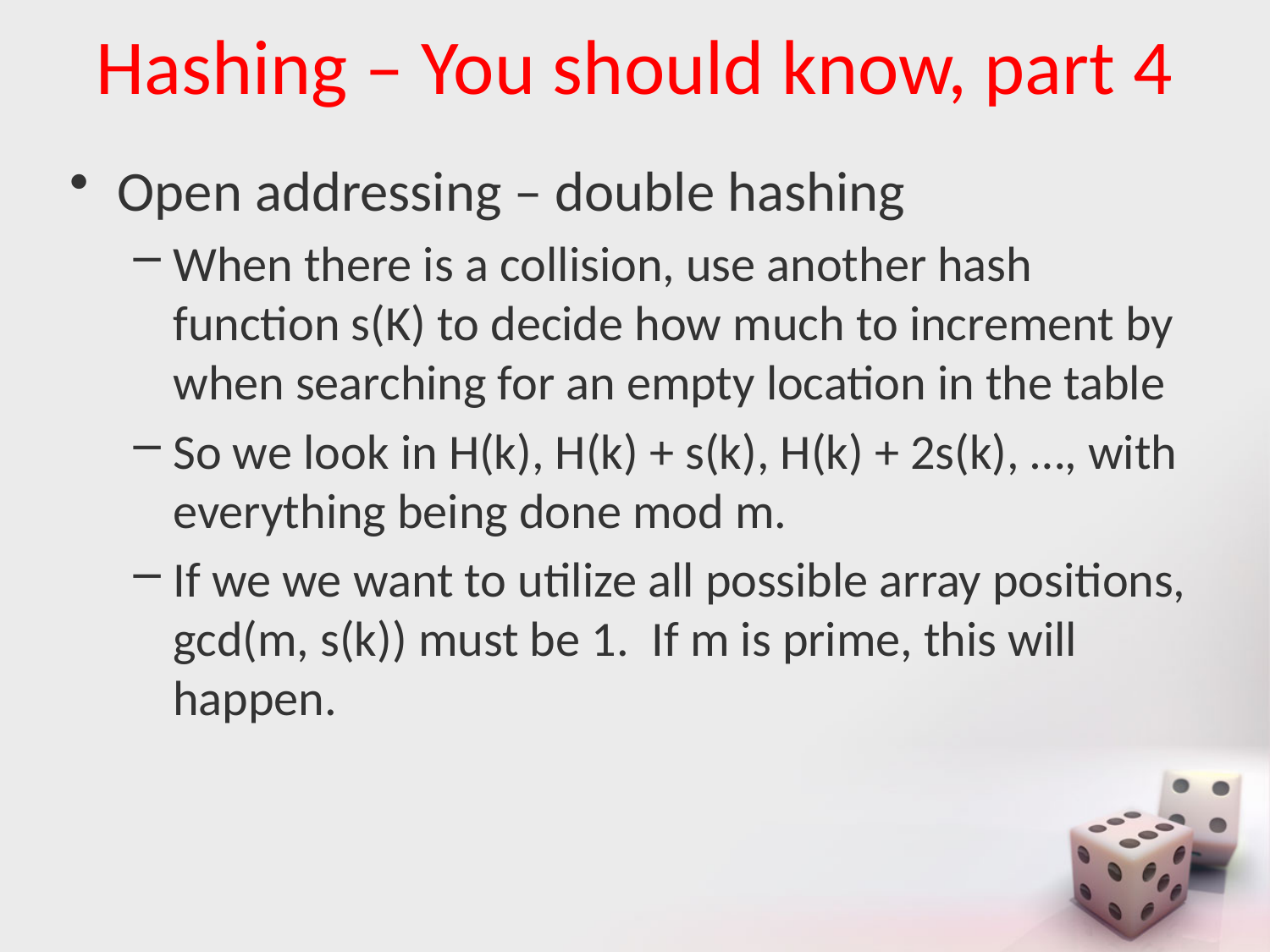

# Hashing – You should know, part 4
Open addressing – double hashing
When there is a collision, use another hash function s(K) to decide how much to increment by when searching for an empty location in the table
So we look in H(k), H(k) + s(k), H(k) + 2s(k), …, with everything being done mod m.
If we we want to utilize all possible array positions, gcd(m, s(k)) must be 1.  If m is prime, this will happen.